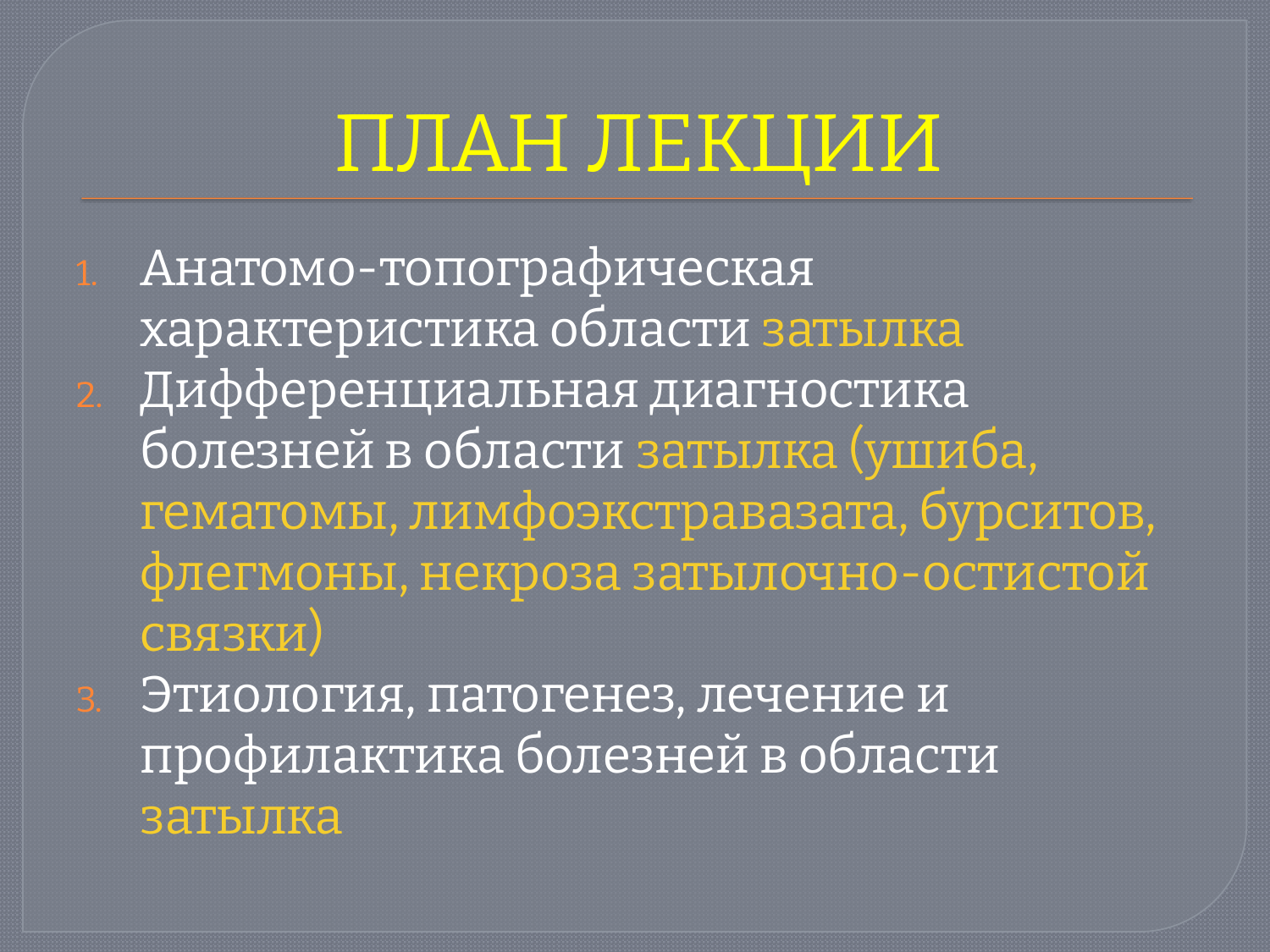

# ПЛАН ЛЕКЦИИ
Анатомо-топографическая характеристика области затылка
Дифференциальная диагностика болезней в области затылка (ушиба, гематомы, лимфоэкстравазата, бурситов, флегмоны, некроза затылочно-остистой связки)
Этиология, патогенез, лечение и профилактика болезней в области затылка